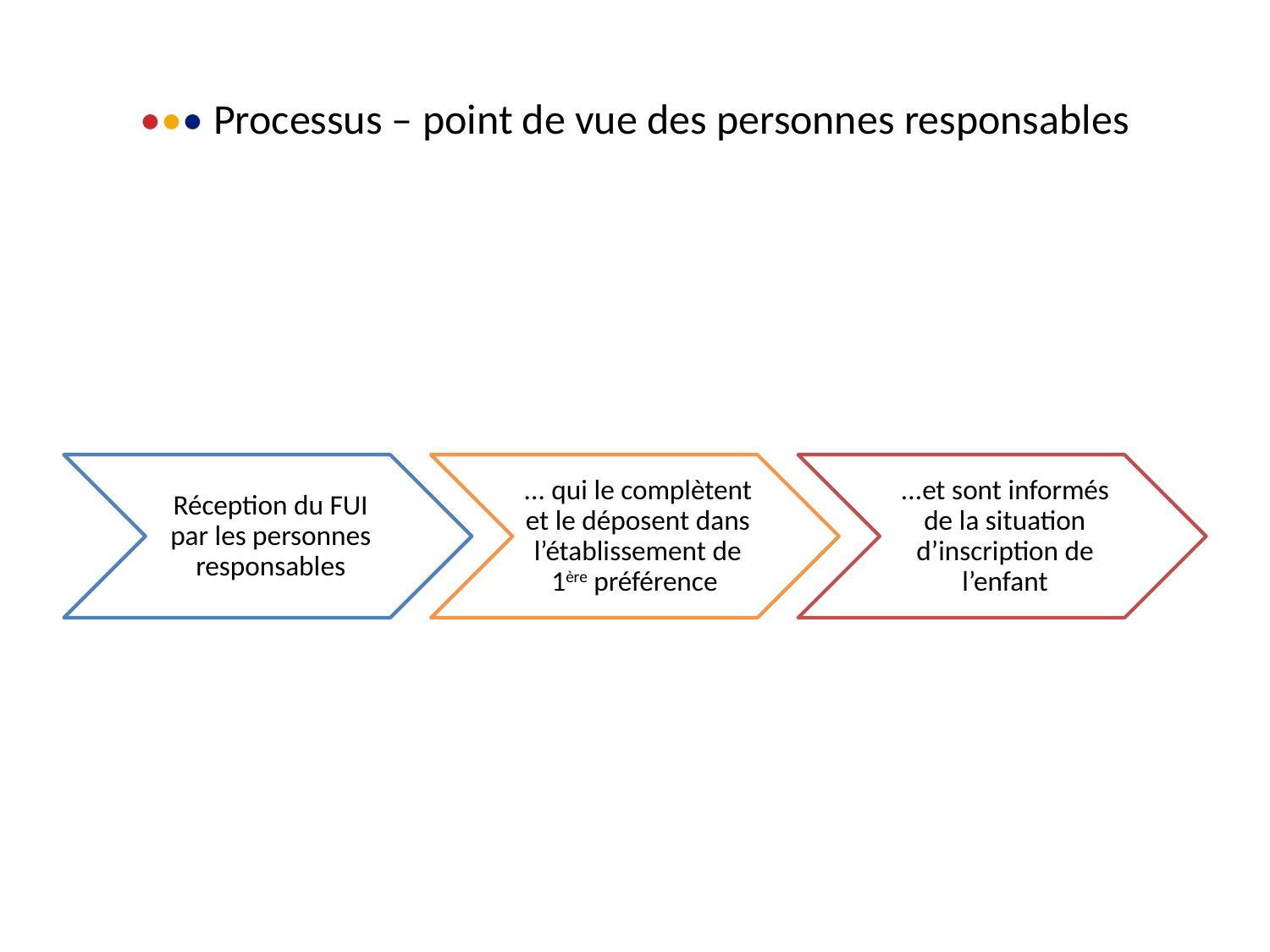

# ••• Processus – point de vue des personnes responsables
Réception du FUI par les personnes responsables
... qui le complètent et le déposent dans l’établissement de 1ère préférence
...et sont informés de la situation d’inscription de l’enfant